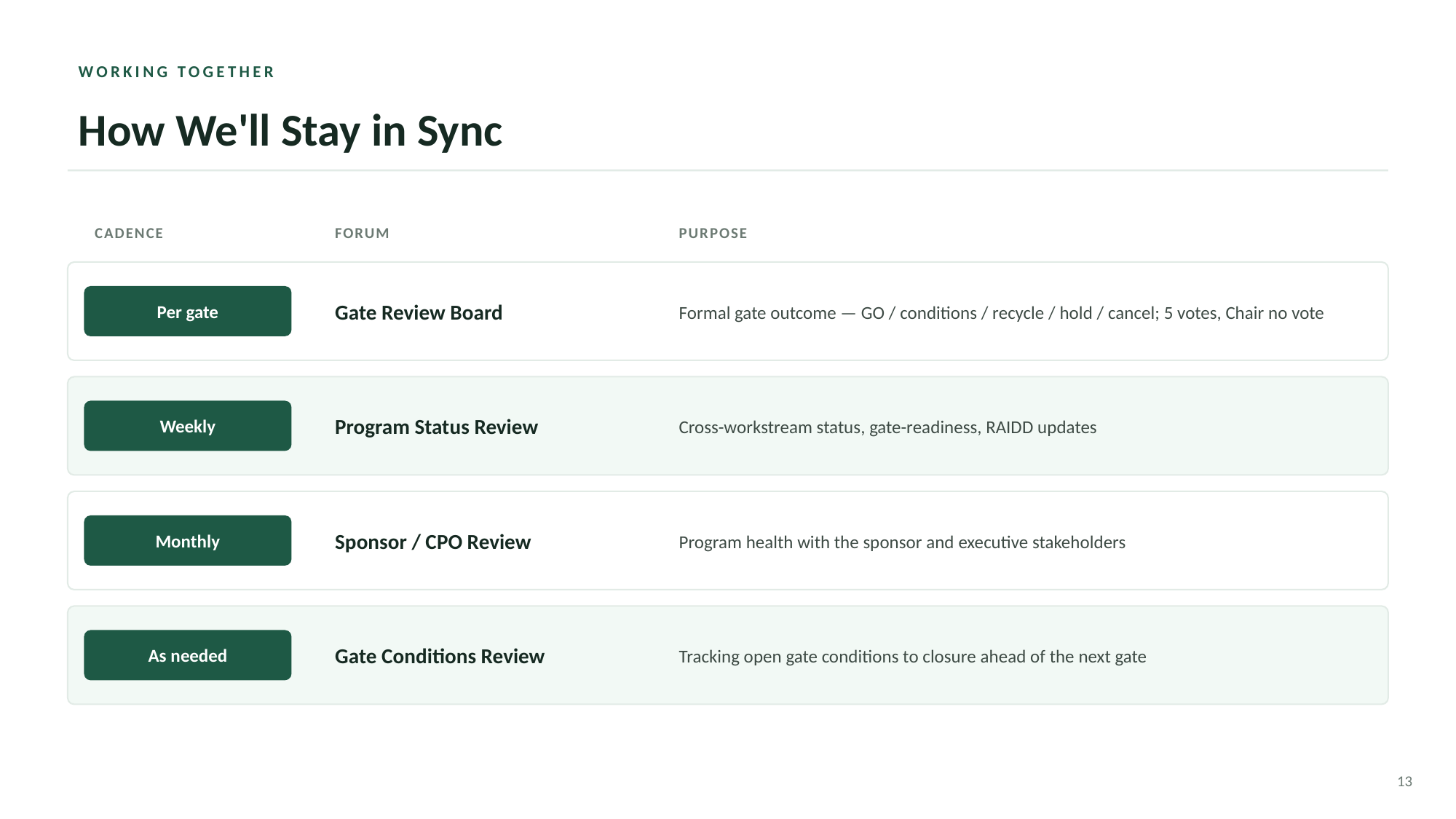

WORKING TOGETHER
How We'll Stay in Sync

CADENCE
FORUM
PURPOSE

Gate Review Board
Formal gate outcome — GO / conditions / recycle / hold / cancel; 5 votes, Chair no vote

Per gate

Program Status Review
Cross-workstream status, gate-readiness, RAIDD updates

Weekly

Sponsor / CPO Review
Program health with the sponsor and executive stakeholders

Monthly

Gate Conditions Review
Tracking open gate conditions to closure ahead of the next gate

As needed
13